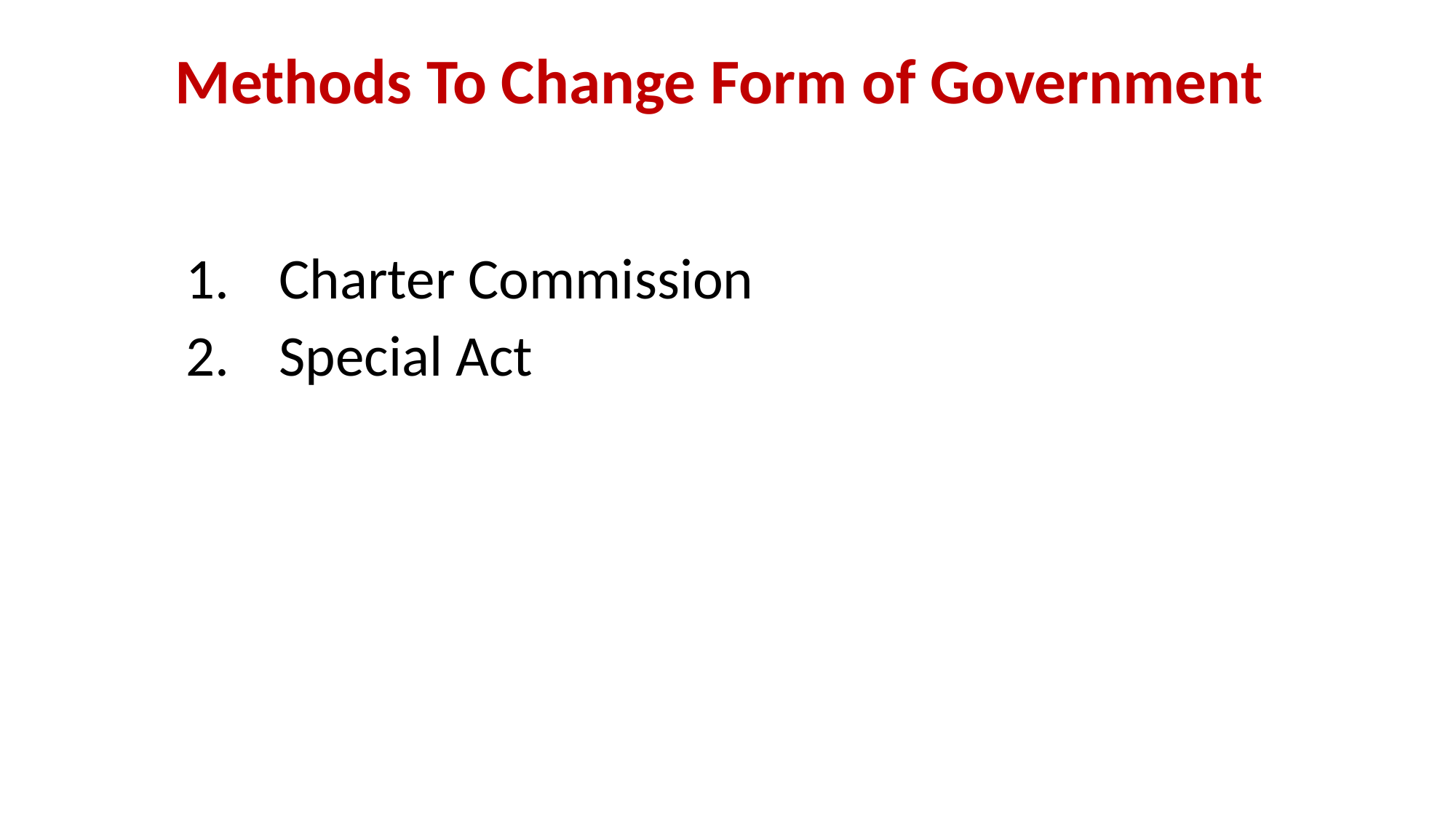

Methods To Change Form of Government
Charter Commission
Special Act